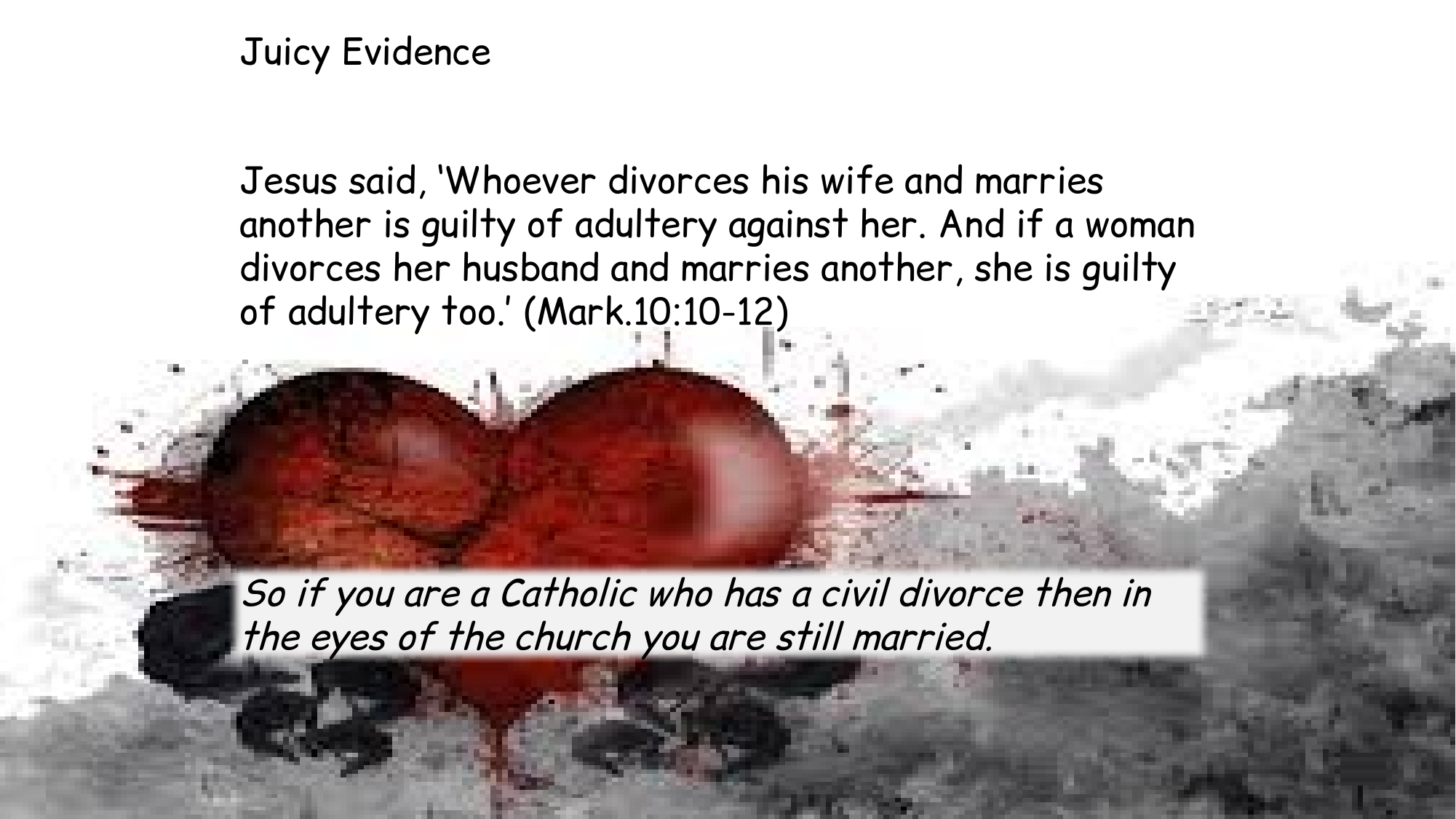

Juicy Evidence
Jesus said, ‘Whoever divorces his wife and marries another is guilty of adultery against her. And if a woman divorces her husband and marries another, she is guilty of adultery too.’ (Mark.10:10-12)
So if you are a Catholic who has a civil divorce then in the eyes of the church you are still married.